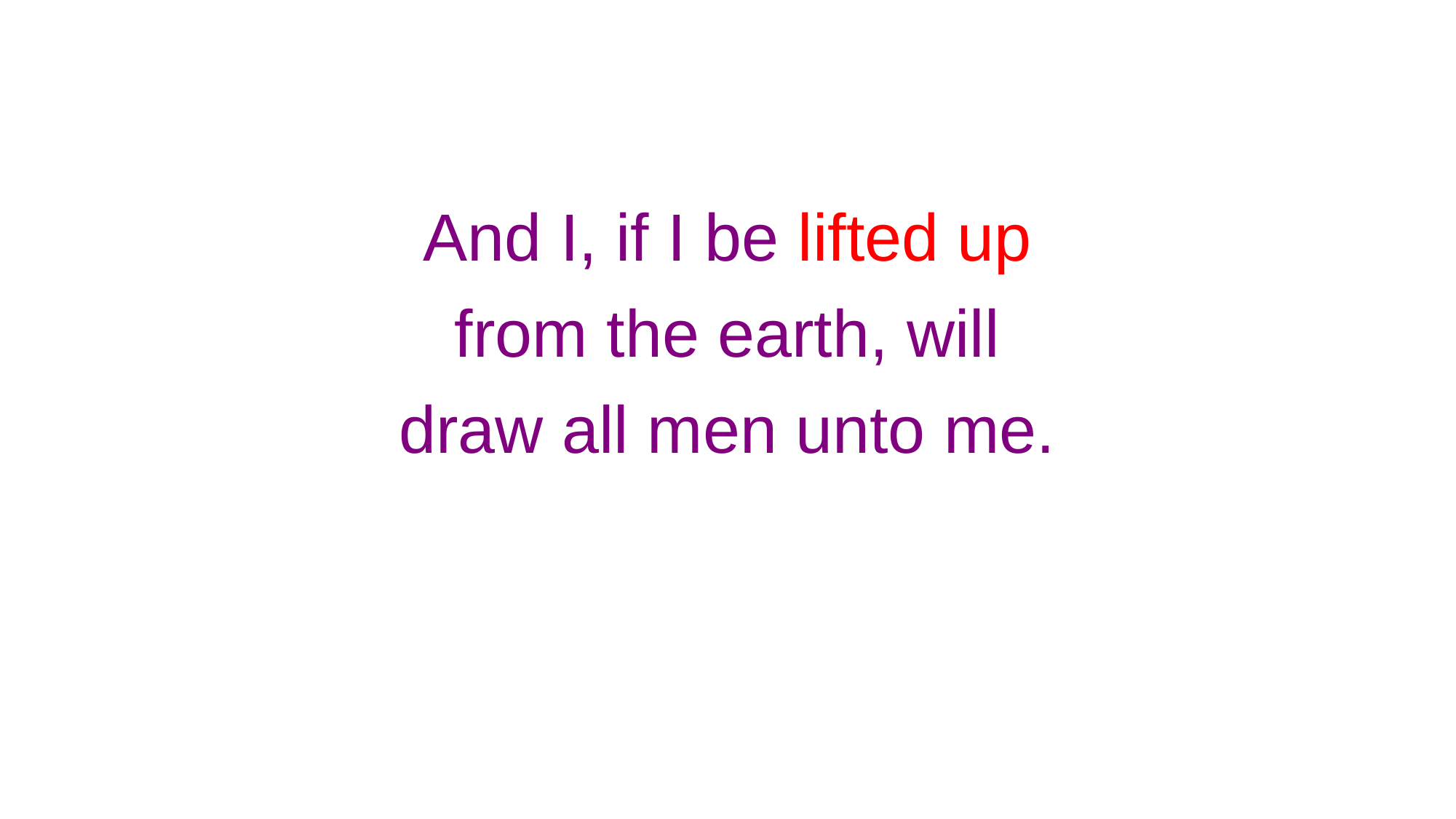

# And I, if I be lifted up from the earth, will draw all men unto me.